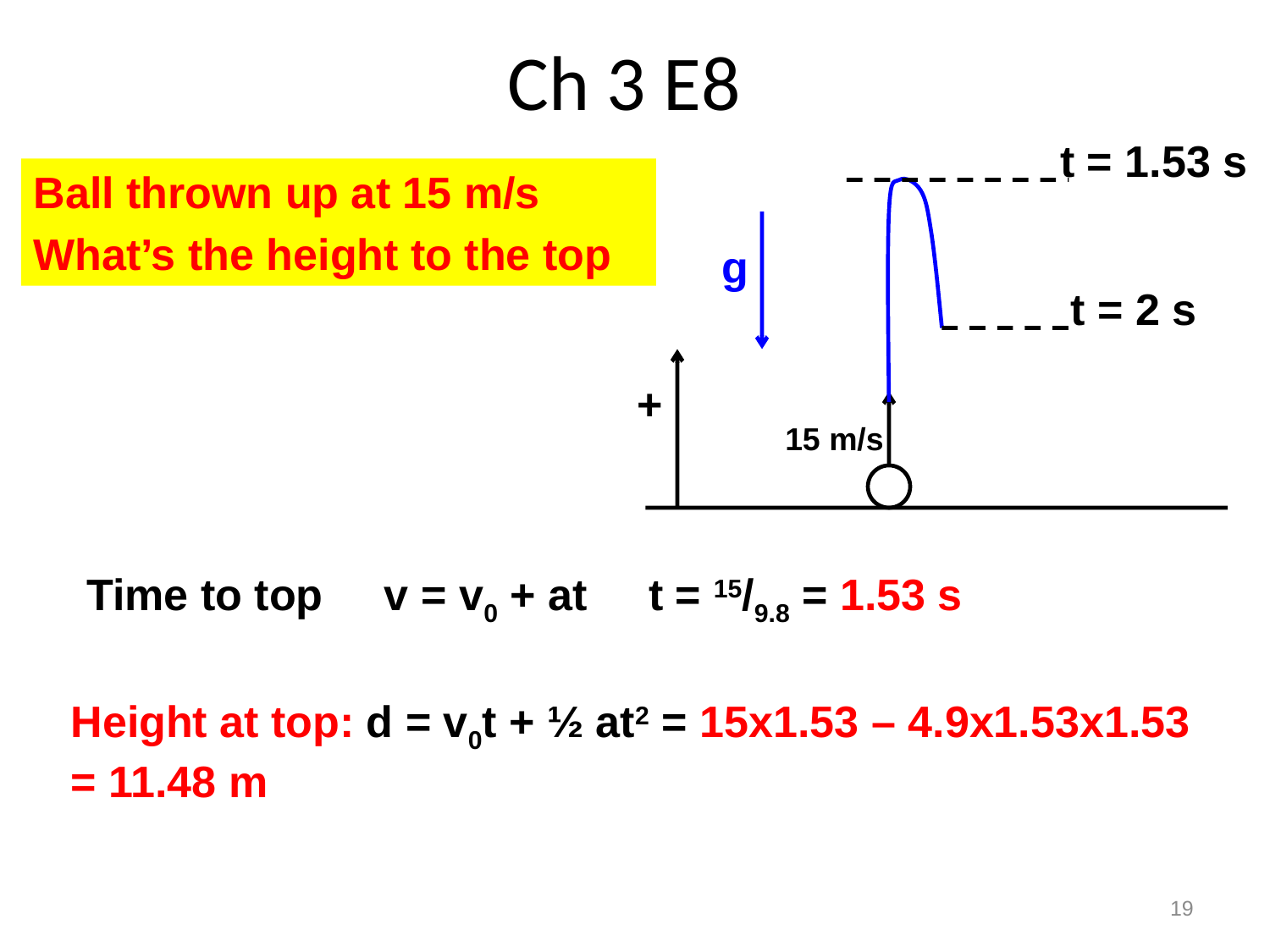

# Ch 3 E8
t = 1.53 s

g
t = 2 s

+

15 m/s

Ball thrown up at 15 m/s
What’s the height to the top
Time to top     v = v0 + at     t = 15/9.8 = 1.53 s
Height at top: d = v0t + ½ at2 = 15x1.53 – 4.9x1.53x1.53 = 11.48 m
19